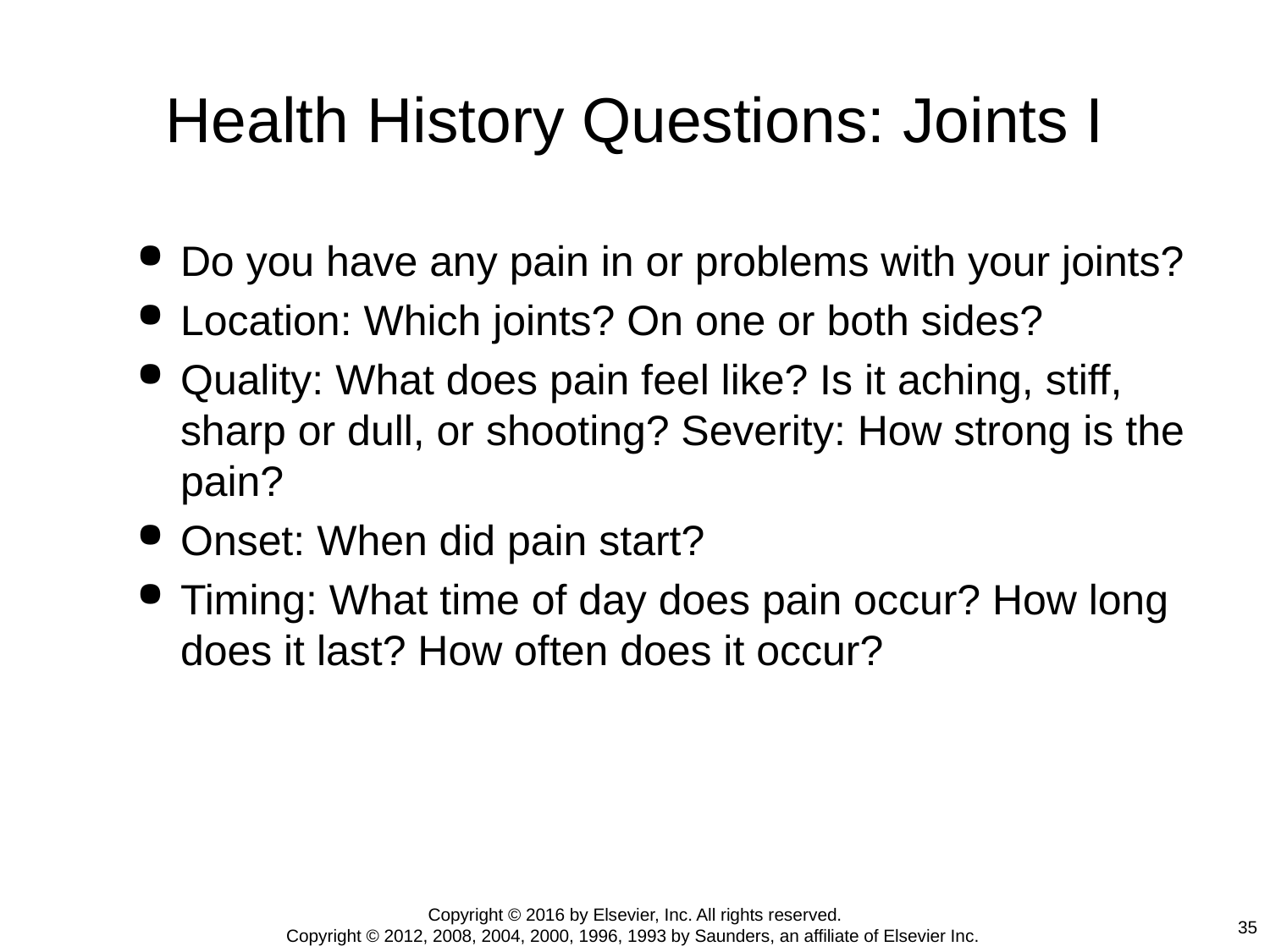

# Health History Questions: Joints I
Do you have any pain in or problems with your joints?
Location: Which joints? On one or both sides?
Quality: What does pain feel like? Is it aching, stiff, sharp or dull, or shooting? Severity: How strong is the pain?
Onset: When did pain start?
Timing: What time of day does pain occur? How long does it last? How often does it occur?
Copyright © 2016 by Elsevier, Inc. All rights reserved.
Copyright © 2012, 2008, 2004, 2000, 1996, 1993 by Saunders, an affiliate of Elsevier Inc.
35